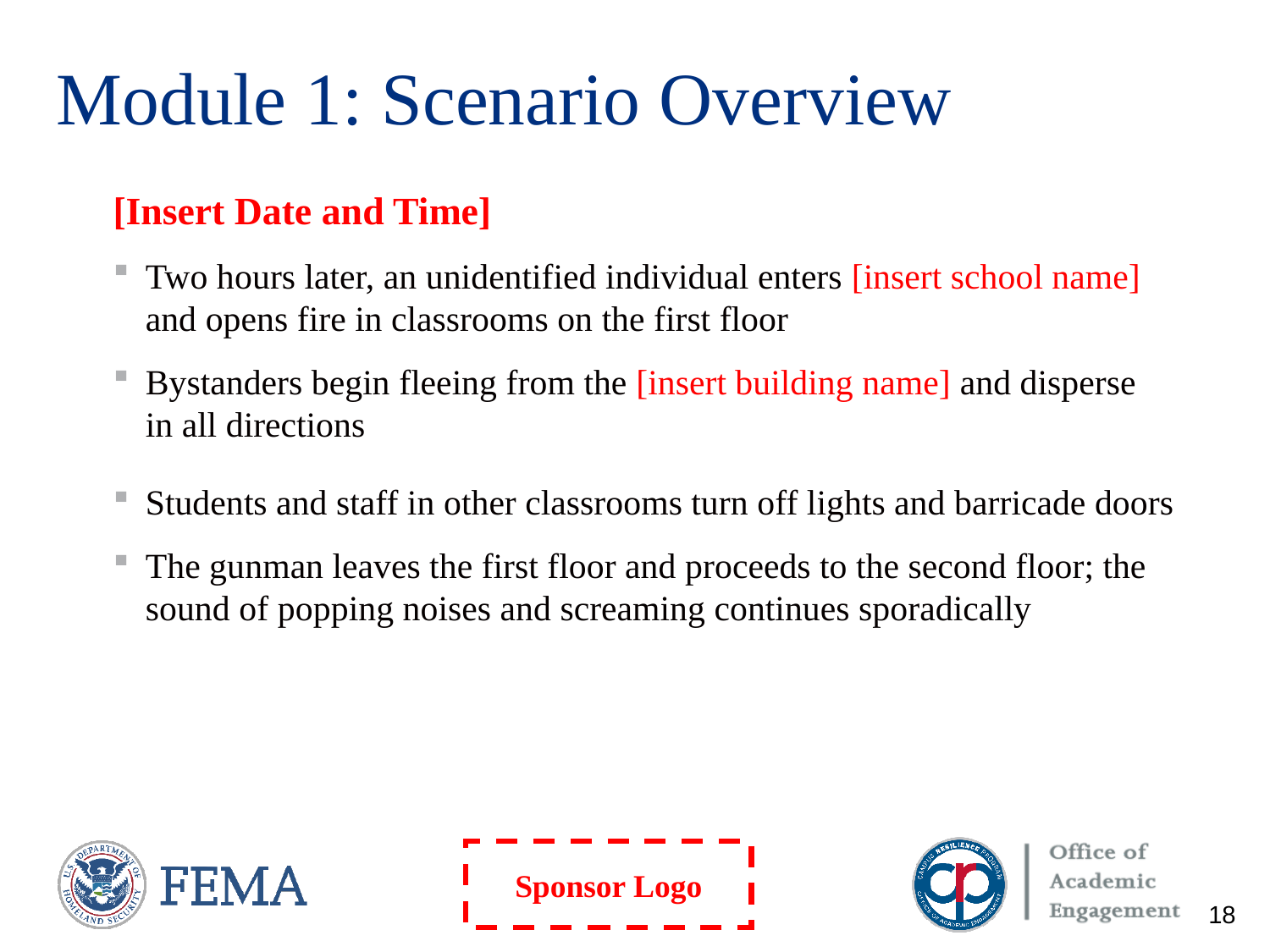

# Module 1: Scenario Overview
[Insert Date and Time]
Two hours later, an unidentified individual enters [insert school name] and opens fire in classrooms on the first floor
Bystanders begin fleeing from the [insert building name] and disperse in all directions

Students and staff in other classrooms turn off lights and barricade doors
The gunman leaves the first floor and proceeds to the second floor; the sound of popping noises and screaming continues sporadically

18